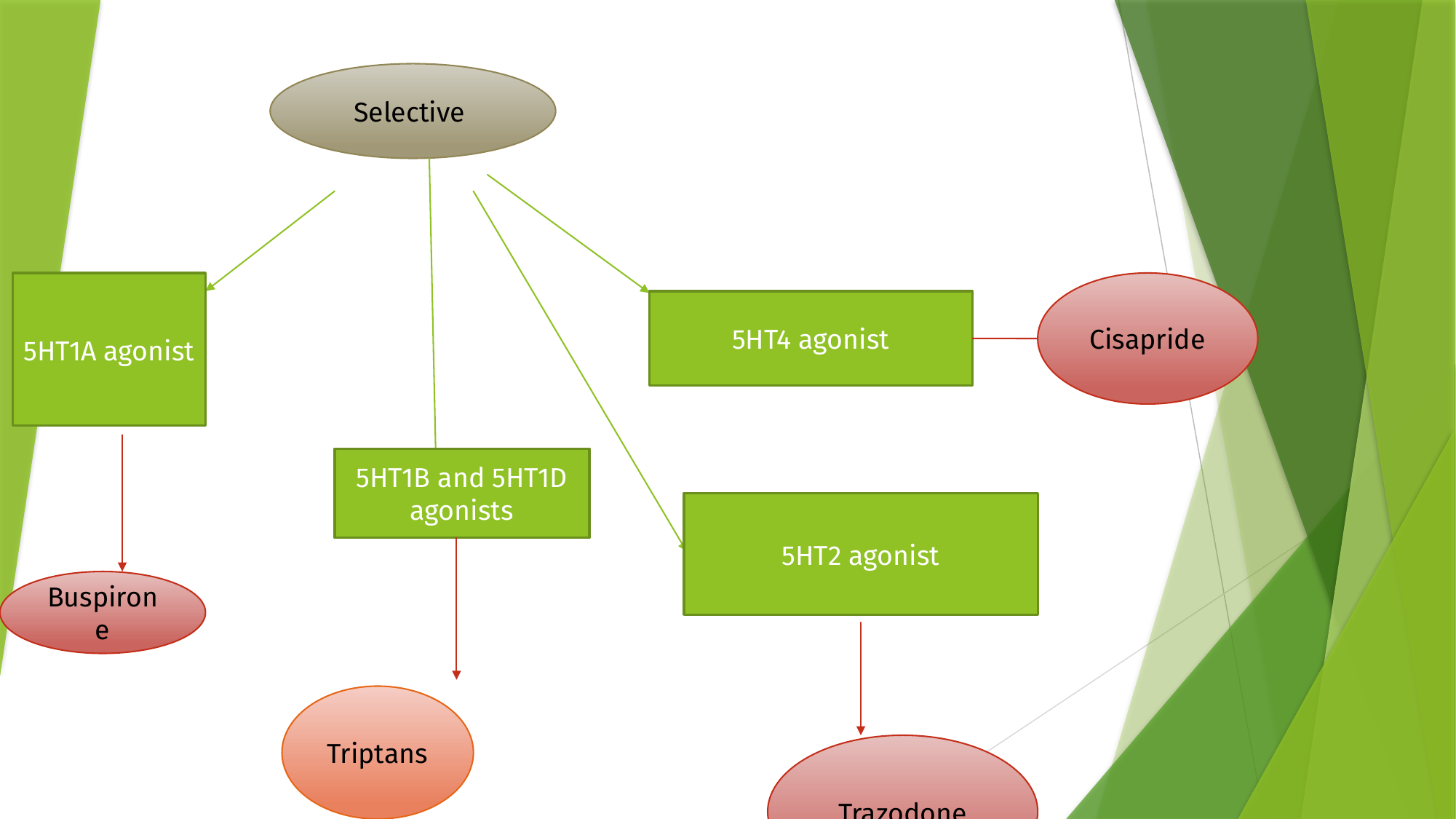

Selective
#
5HT1A agonist
Cisapride
5HT4 agonist
5HT1B and 5HT1D agonists
5HT2 agonist
Buspirone
Triptans
Trazodone